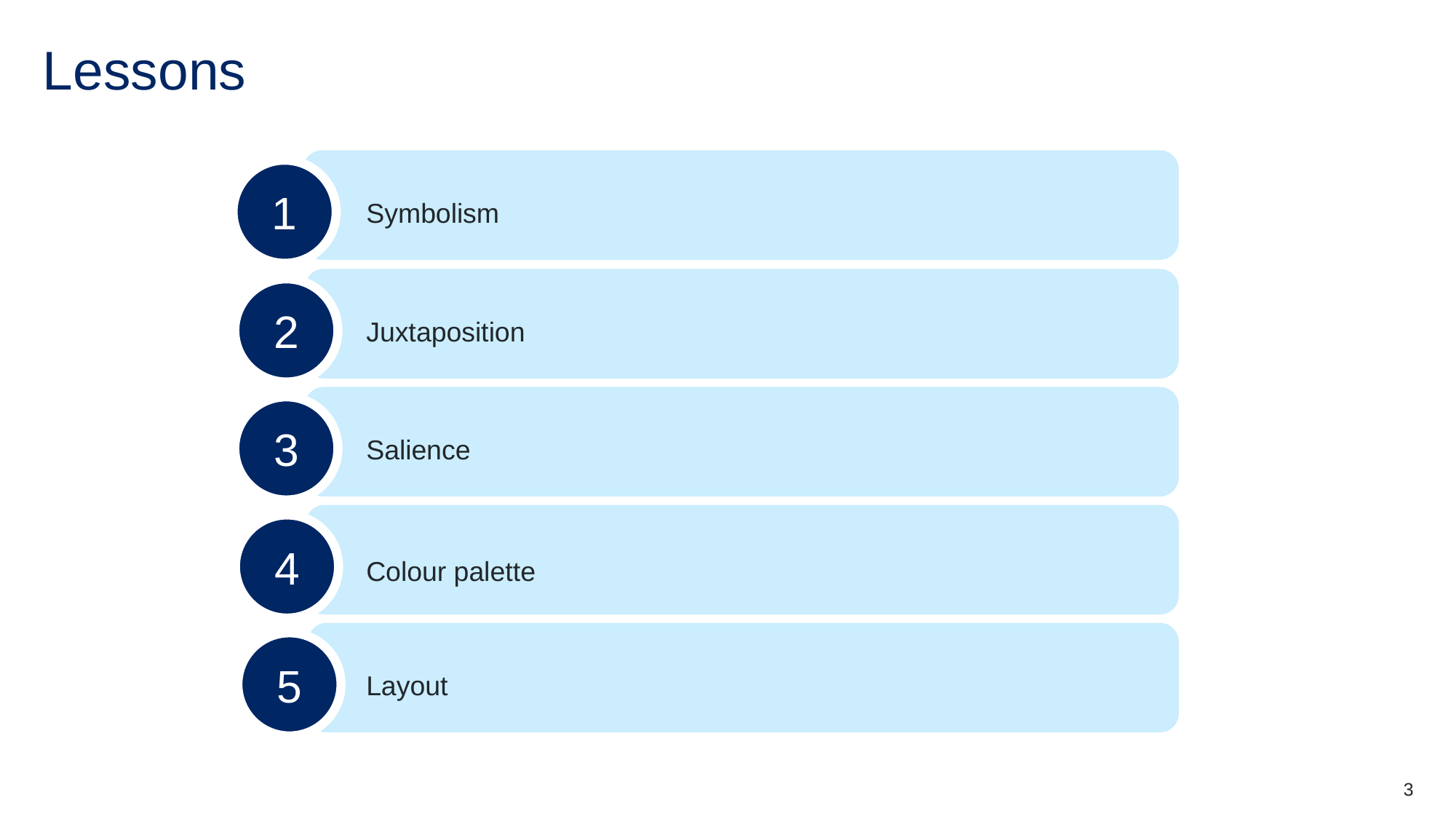

# Lessons

1
Symbolism

2
Juxtaposition

3
Salience

4
Colour palette

5
Layout
3